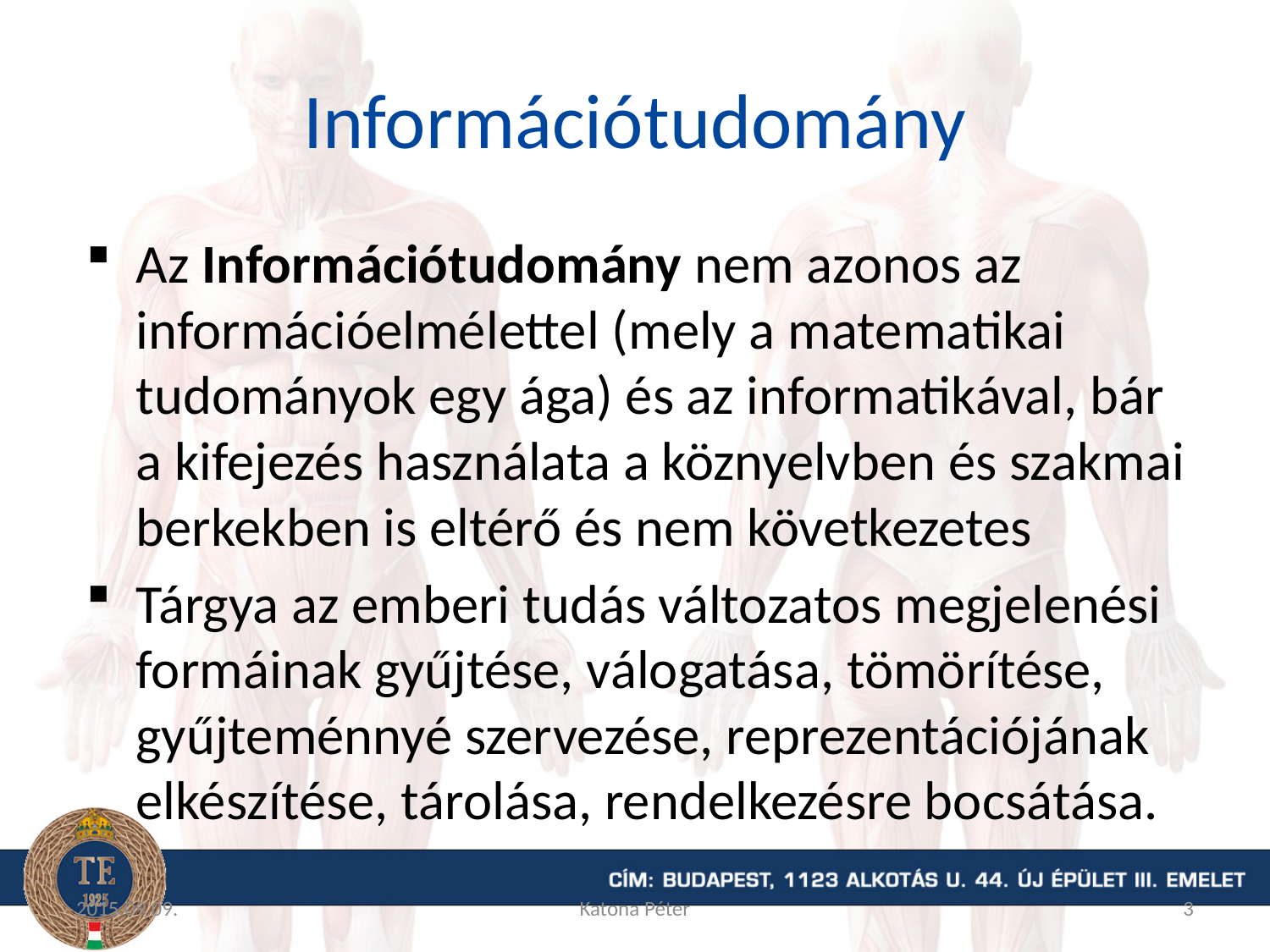

# Információtudomány
Az Információtudomány nem azonos az információelmélettel (mely a matematikai tudományok egy ága) és az informatikával, bár a kifejezés használata a köznyelvben és szakmai berkekben is eltérő és nem következetes
Tárgya az emberi tudás változatos megjelenési formáinak gyűjtése, válogatása, tömörítése, gyűjteménnyé szervezése, reprezentációjának elkészítése, tárolása, rendelkezésre bocsátása.
2015.09.09.
Katona Péter
3